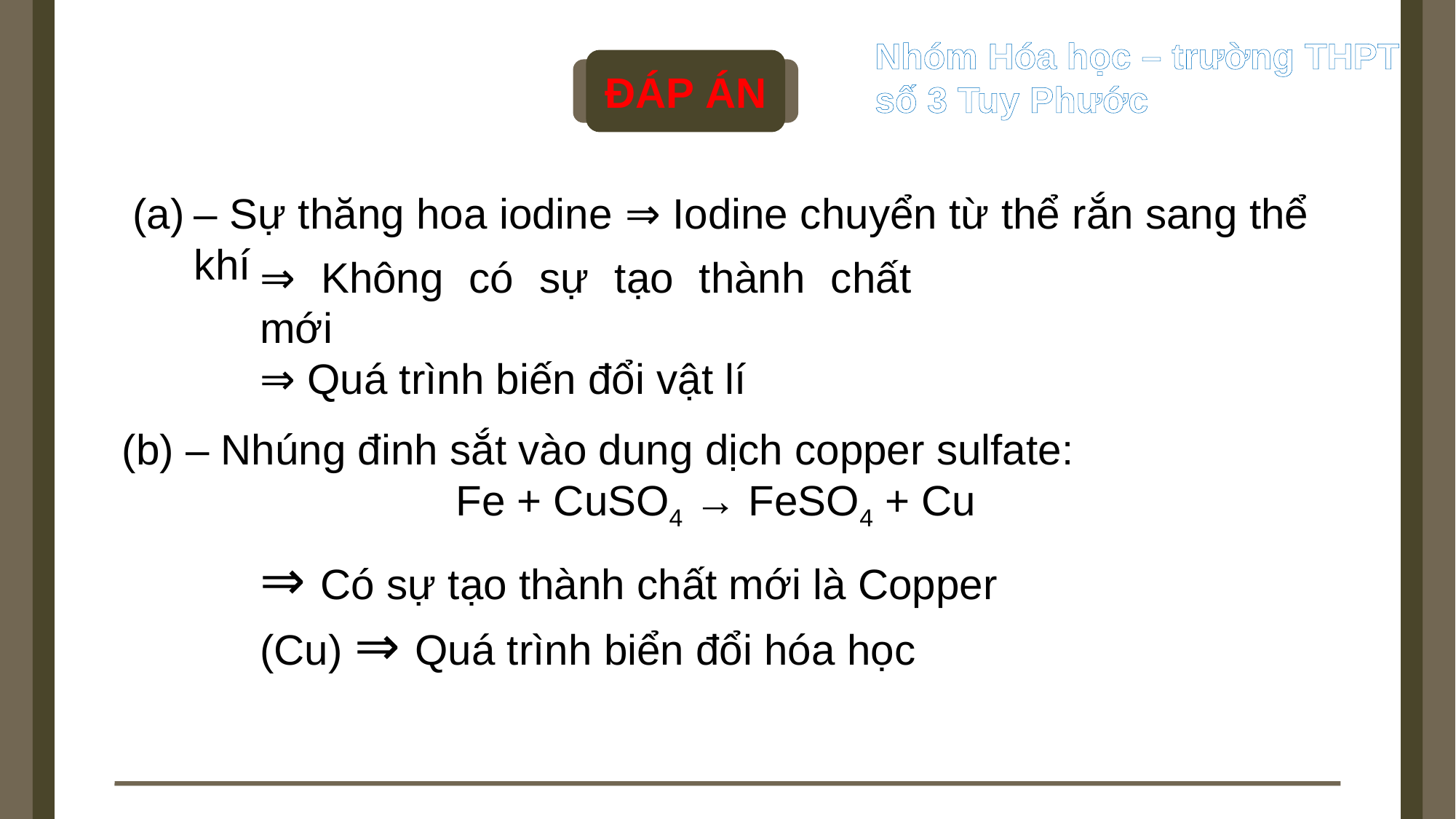

ĐÁP ÁN

– Sự thăng hoa iodine ⇒ Iodine chuyển từ thể rắn sang thể khí
⇒ Không có sự tạo thành chất mới
⇒ Quá trình biến đổi vật lí

(b) – Nhúng đinh sắt vào dung dịch copper sulfate:
Fe + CuSO4 → FeSO4 + Cu
⇒ Có sự tạo thành chất mới là Copper (Cu) ⇒ Quá trình biển đổi hóa học